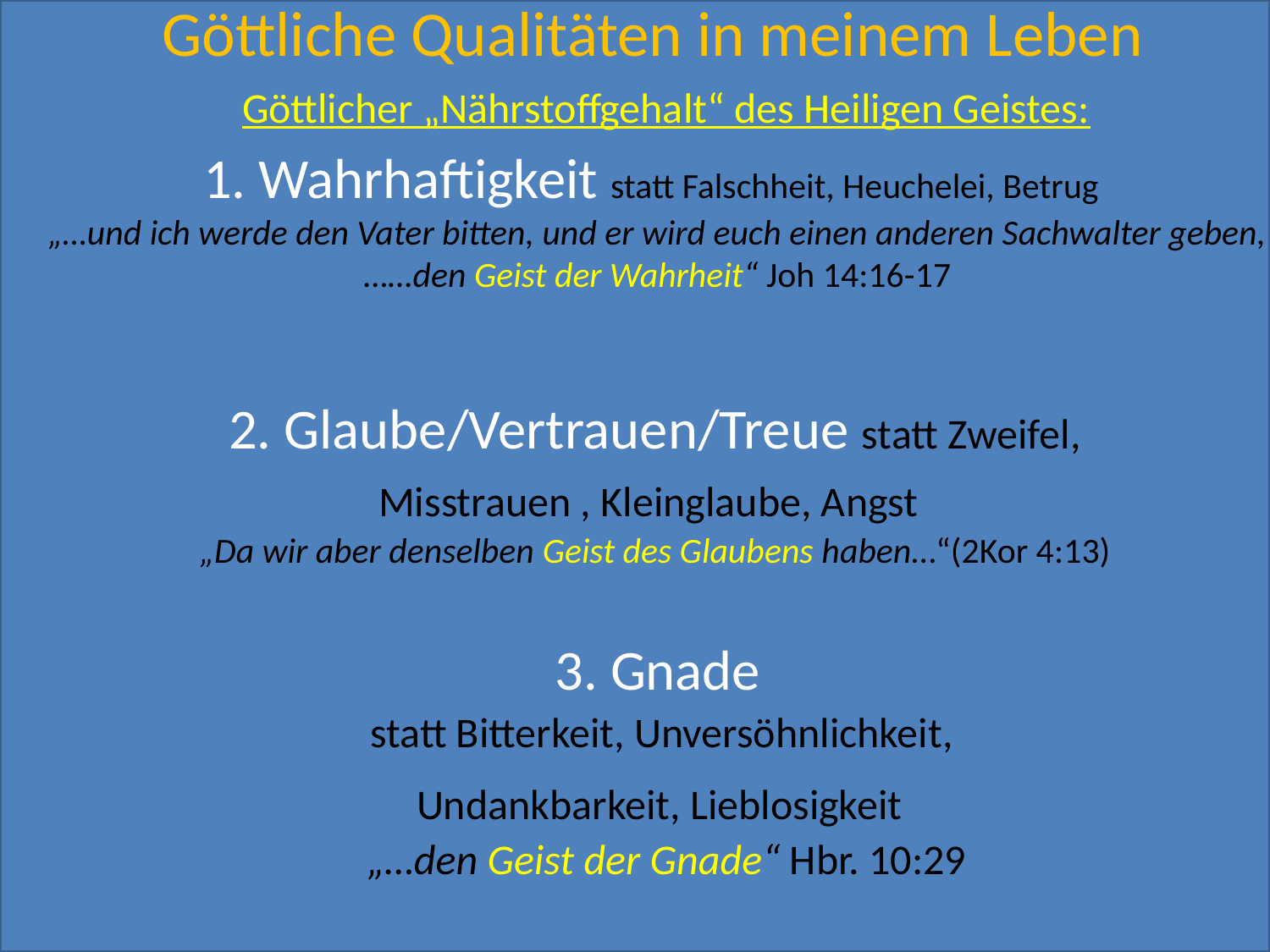

Göttliche Qualitäten in meinem Leben
Göttlicher „Nährstoffgehalt“ des Heiligen Geistes:
1. Wahrhaftigkeit statt Falschheit, Heuchelei, Betrug
„…und ich werde den Vater bitten, und er wird euch einen anderen Sachwalter geben,
……den Geist der Wahrheit“ Joh 14:16-17
2. Glaube/Vertrauen/Treue statt Zweifel, Misstrauen , Kleinglaube, Angst
„Da wir aber denselben Geist des Glaubens haben…“(2Kor 4:13)
3. Gnade
statt Bitterkeit, Unversöhnlichkeit,
Undankbarkeit, Lieblosigkeit
„…den Geist der Gnade“ Hbr. 10:29